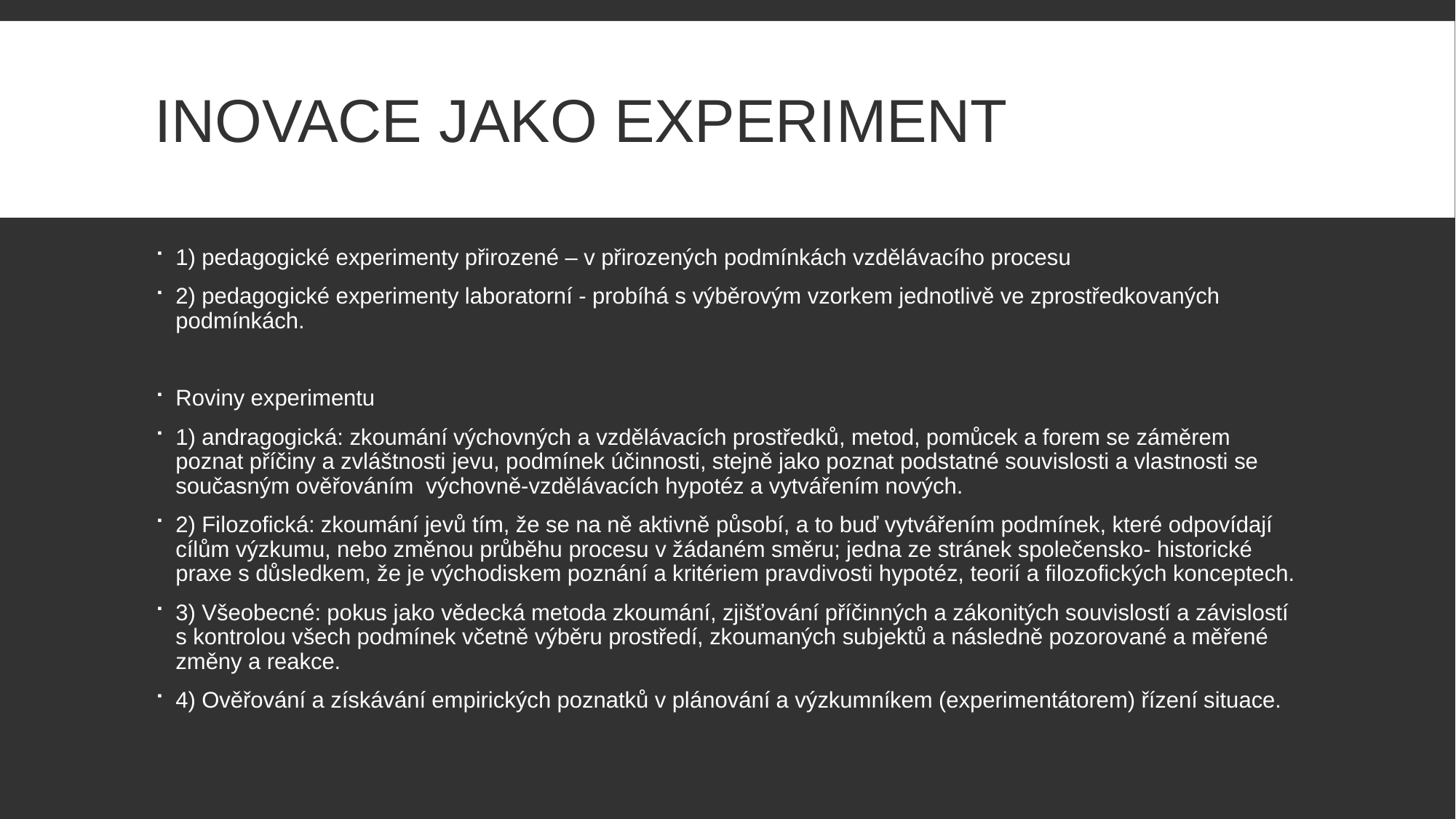

# Inovace jako experiment
1) pedagogické experimenty přirozené – v přirozených podmínkách vzdělávacího procesu
2) pedagogické experimenty laboratorní - probíhá s výběrovým vzorkem jednotlivě ve zprostředkovaných podmínkách.

Roviny experimentu
1) andragogická: zkoumání výchovných a vzdělávacích prostředků, metod, pomůcek a forem se záměrem poznat příčiny a zvláštnosti jevu, podmínek účinnosti, stejně jako poznat podstatné souvislosti a vlastnosti se současným ověřováním  výchovně-vzdělávacích hypotéz a vytvářením nových.
2) Filozofická: zkoumání jevů tím, že se na ně aktivně působí, a to buď vytvářením podmínek, které odpovídají cílům výzkumu, nebo změnou průběhu procesu v žádaném směru; jedna ze stránek společensko- historické praxe s důsledkem, že je východiskem poznání a kritériem pravdivosti hypotéz, teorií a filozofických konceptech.
3) Všeobecné: pokus jako vědecká metoda zkoumání, zjišťování příčinných a zákonitých souvislostí a závislostí s kontrolou všech podmínek včetně výběru prostředí, zkoumaných subjektů a následně pozorované a měřené změny a reakce.
4) Ověřování a získávání empirických poznatků v plánování a výzkumníkem (experimentátorem) řízení situace.